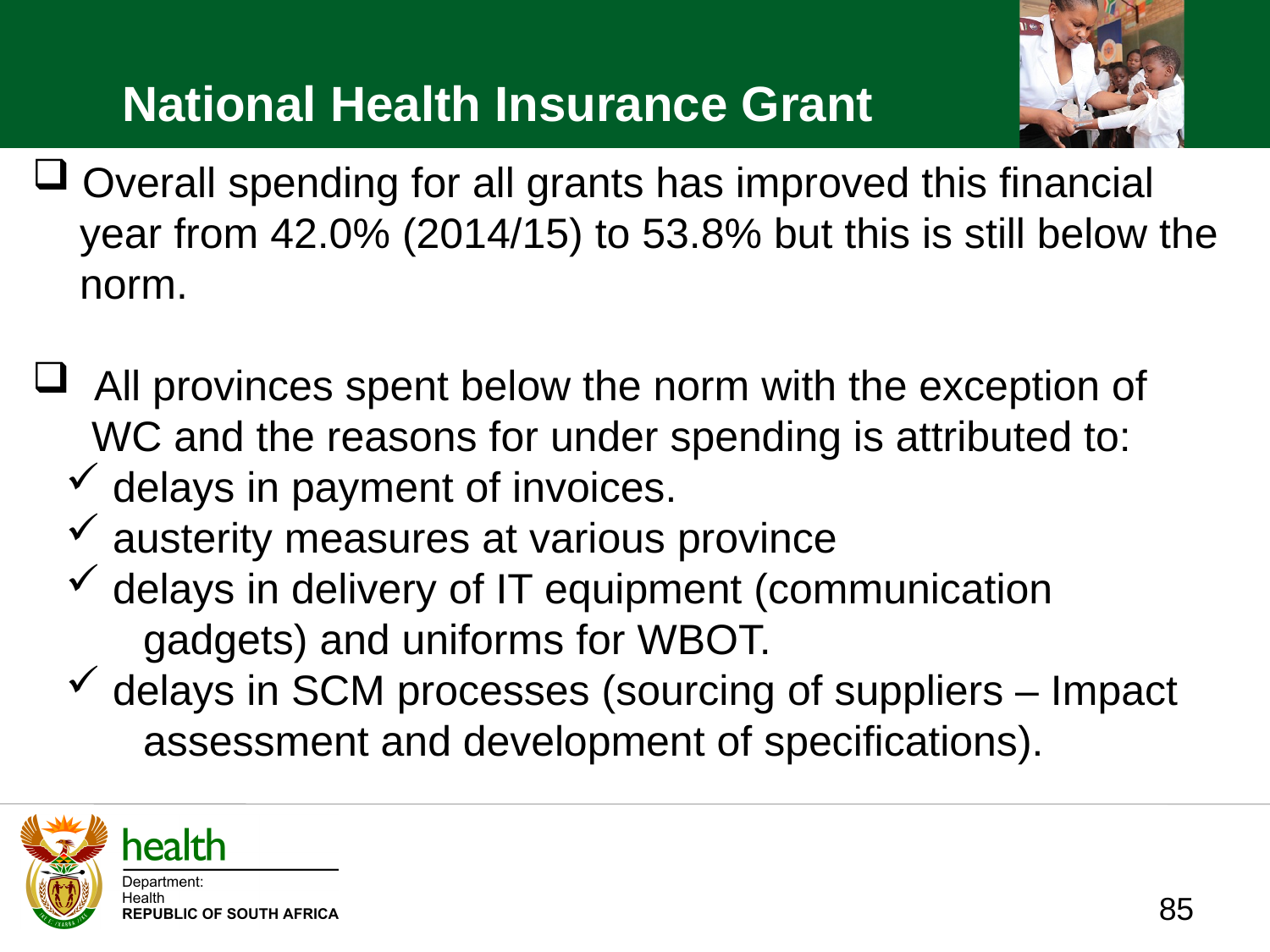

National Health Insurance Grant
 Overall spending for all grants has improved this financial
    year from 42.0% (2014/15) to 53.8% but this is still below the
    norm.

  All provinces spent below the norm with the exception of
     WC and the reasons for under spending is attributed to:
 delays in payment of invoices.
 austerity measures at various province
 delays in delivery of IT equipment (communication
    gadgets) and uniforms for WBOT.
 delays in SCM processes (sourcing of suppliers – Impact
    assessment and development of specifications).

85